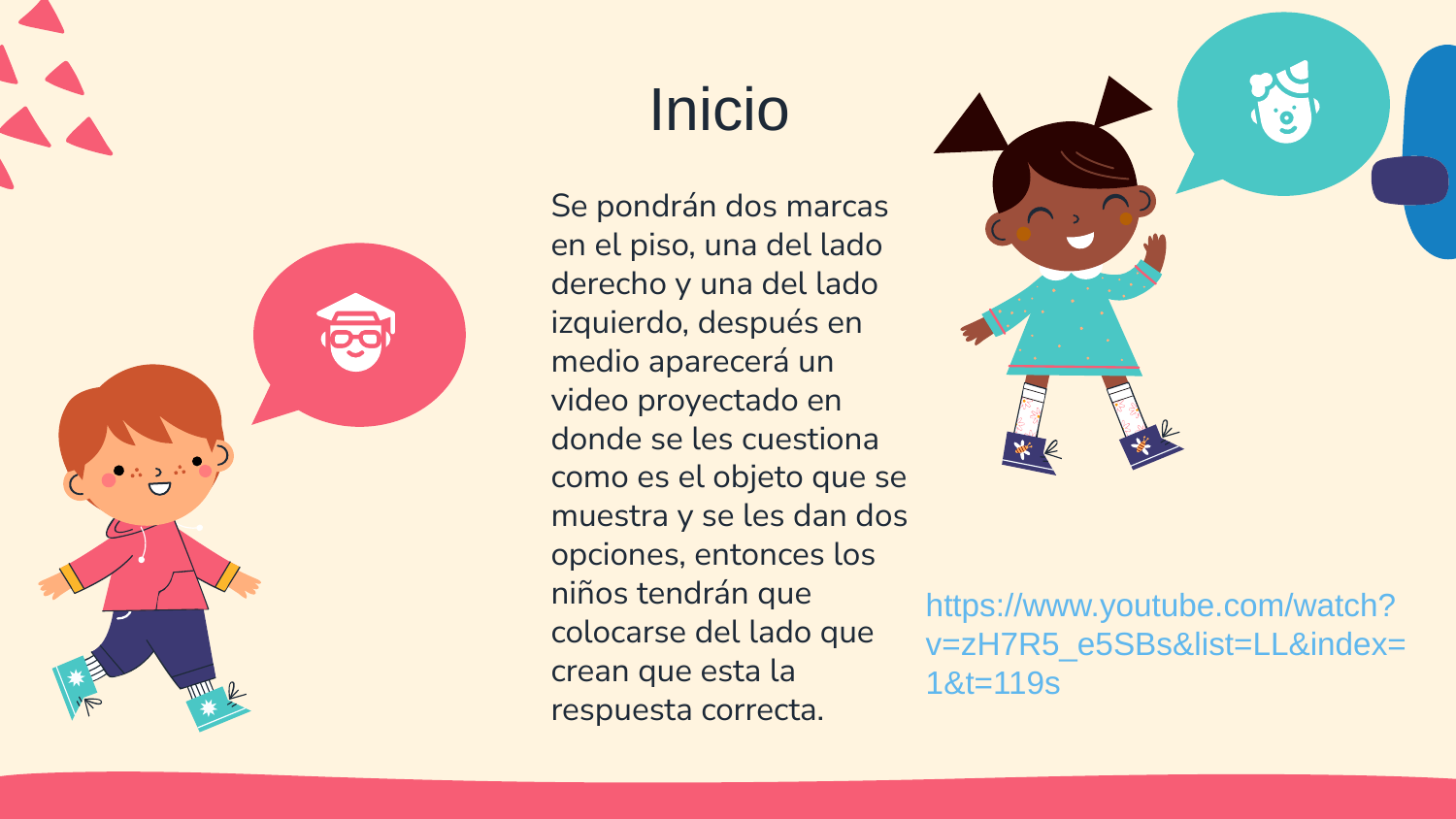

# Inicio

Se pondrán dos marcas en el piso, una del lado derecho y una del lado izquierdo, después en medio aparecerá un video proyectado en donde se les cuestiona como es el objeto que se muestra y se les dan dos opciones, entonces los niños tendrán que colocarse del lado que crean que esta la respuesta correcta.

https://www.youtube.com/watch?v=zH7R5_e5SBs&list=LL&index=1&t=119s